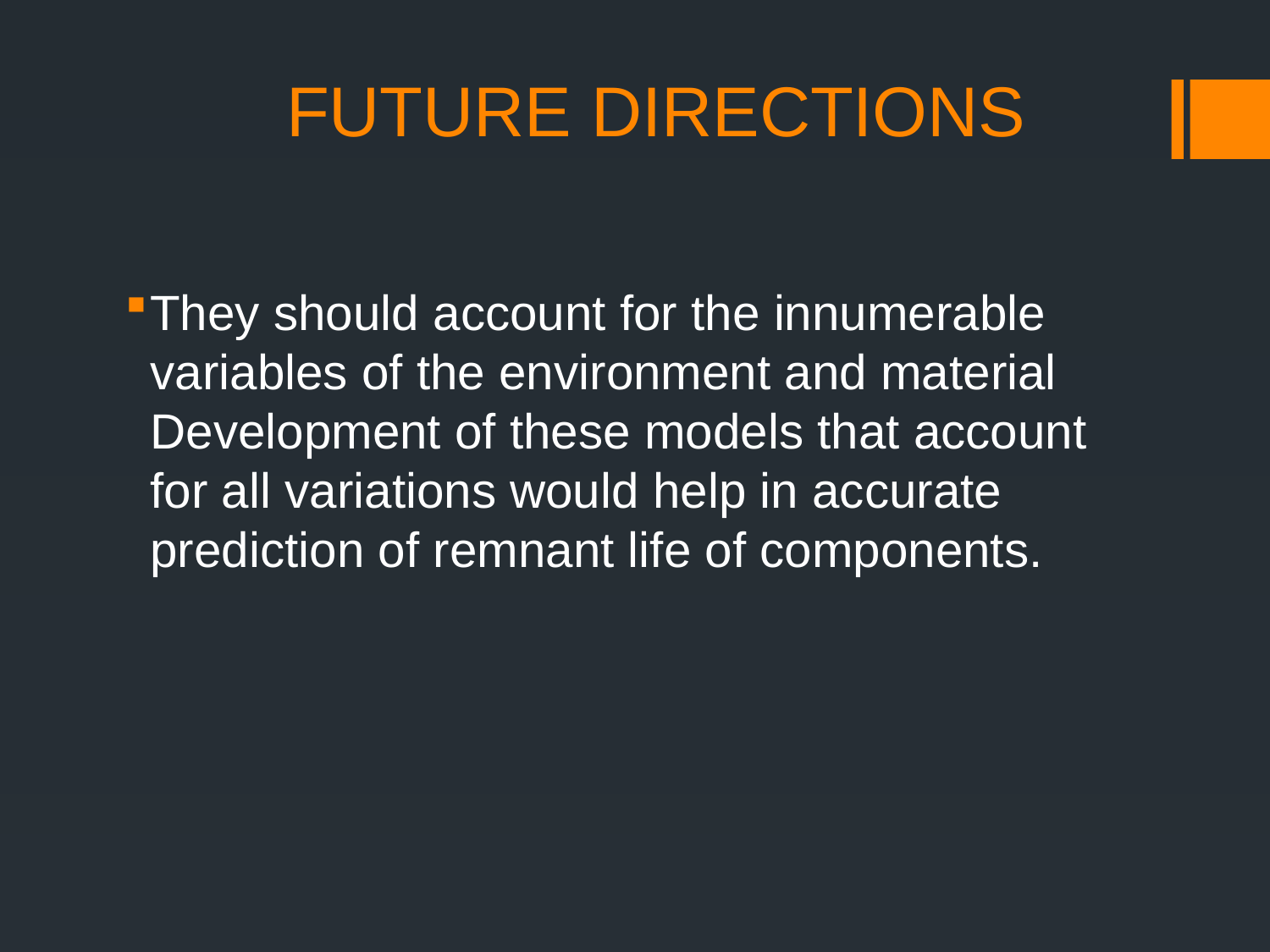

# FUTURE DIRECTIONS
They should account for the innumerable variables of the environment and material Development of these models that account for all variations would help in accurate prediction of remnant life of components.